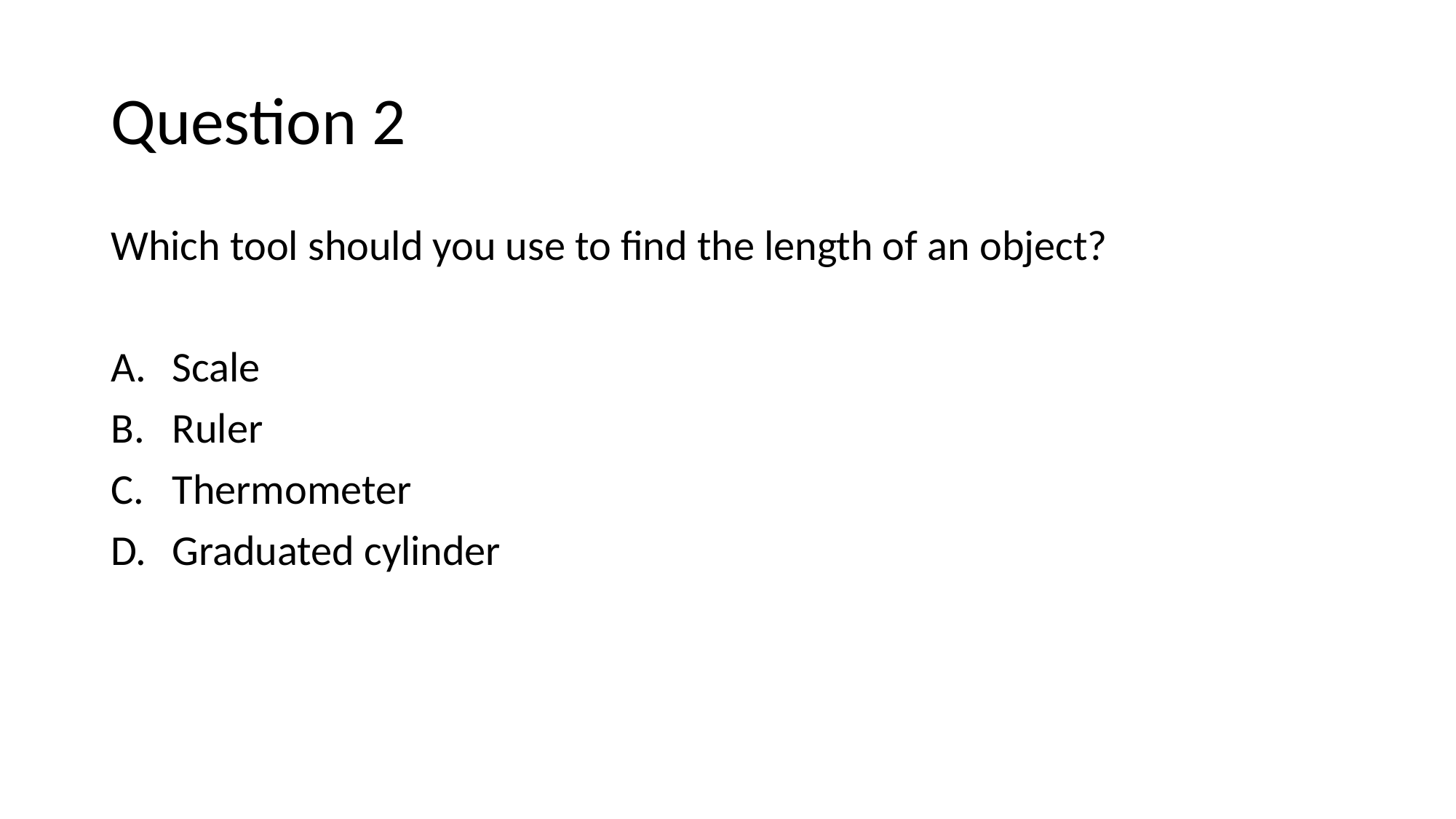

# Question 2
Which tool should you use to find the length of an object?

Scale
Ruler
Thermometer
Graduated cylinder